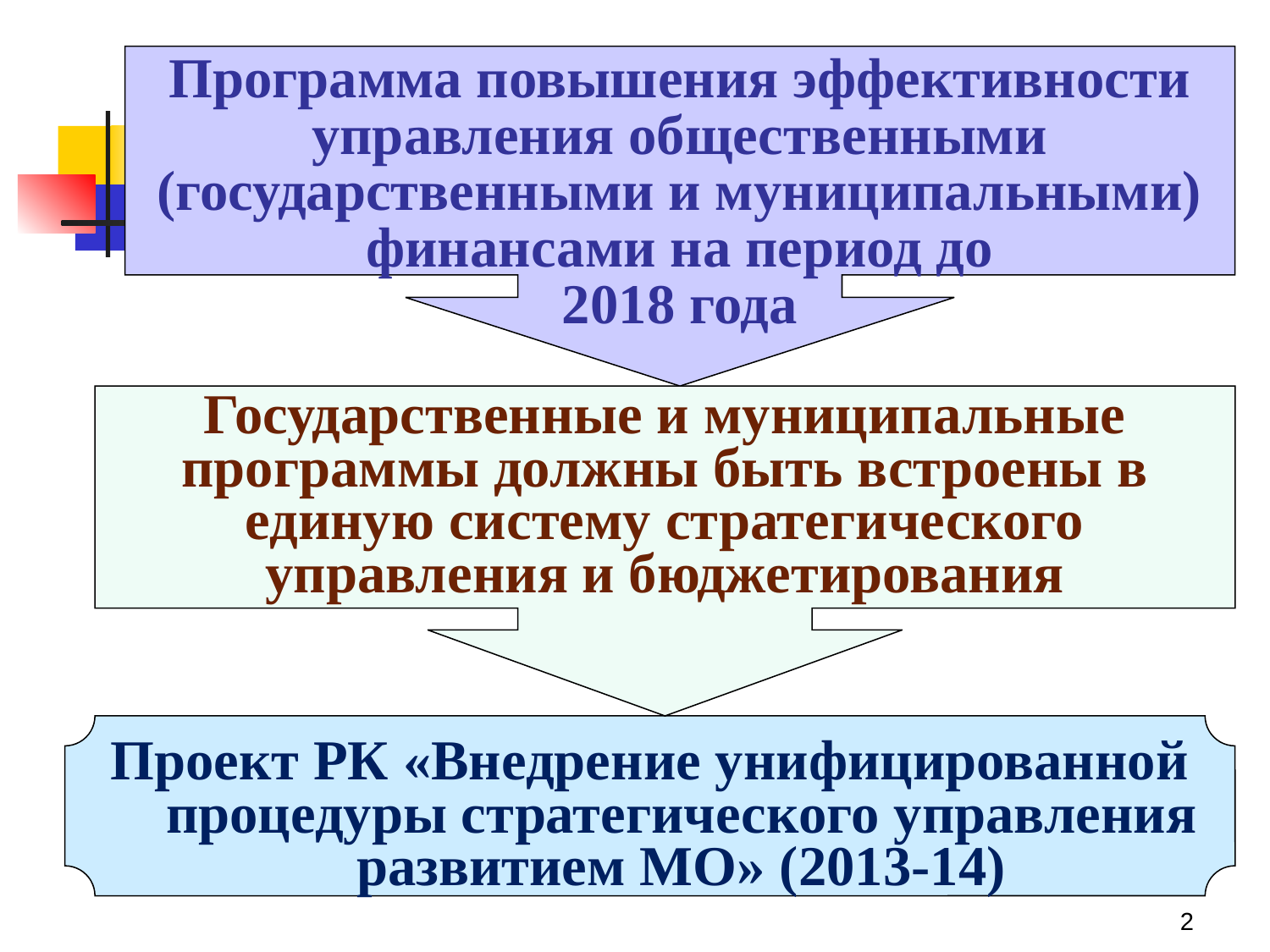

Программа повышения эффективности управления общественными (государственными и муниципальными) финансами на период до
2018 года

#
Государственные и муниципальные программы должны быть встроены в единую систему стратегического управления и бюджетирования
Проект РК «Внедрение унифицированной процедуры стратегического управления развитием МО» (2013-14)
2